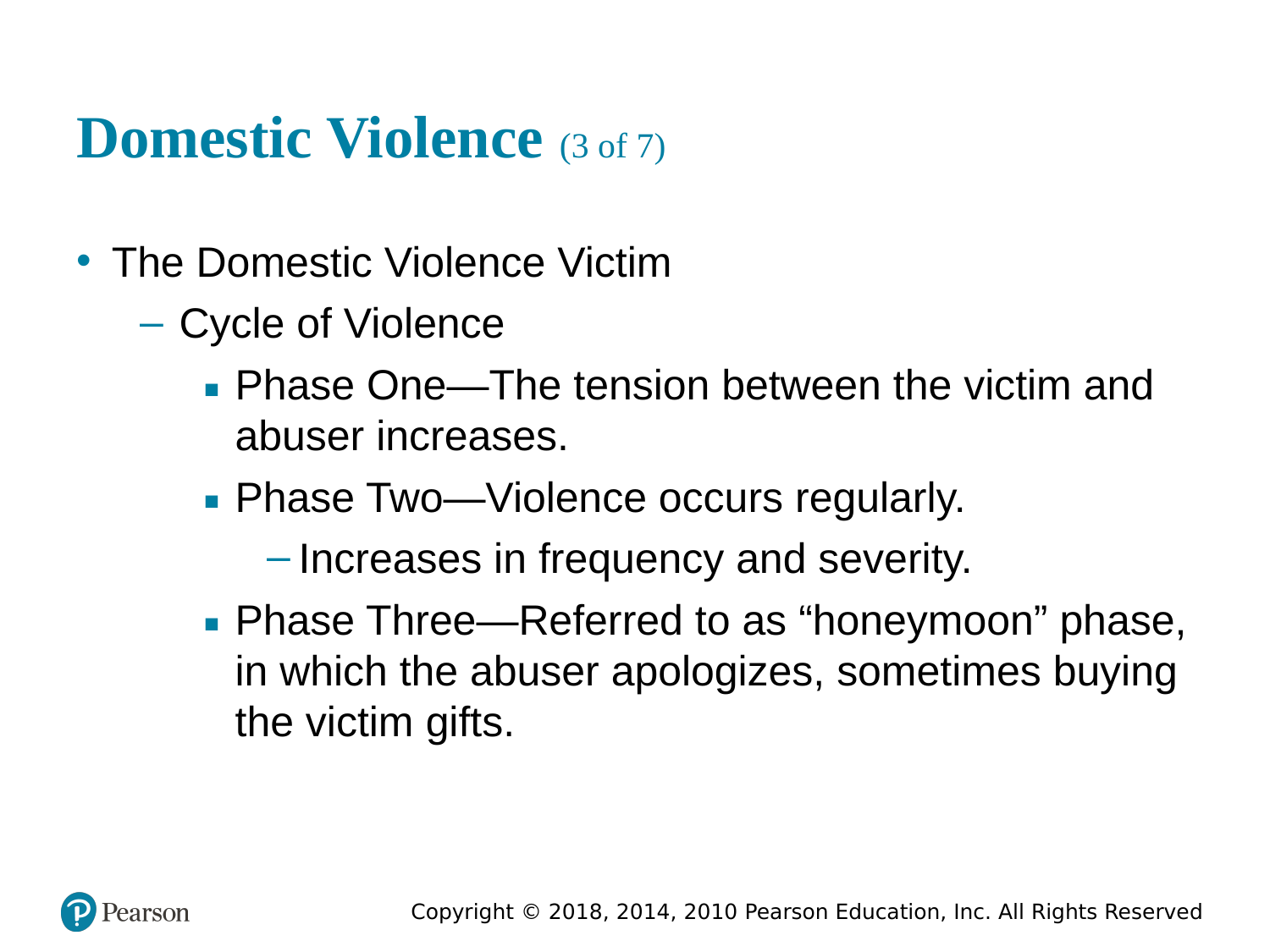

# Domestic Violence (3 of 7)
The Domestic Violence Victim
Cycle of Violence
Phase One—The tension between the victim and abuser increases.
Phase Two—Violence occurs regularly.
Increases in frequency and severity.
Phase Three—Referred to as “honeymoon” phase, in which the abuser apologizes, sometimes buying the victim gifts.